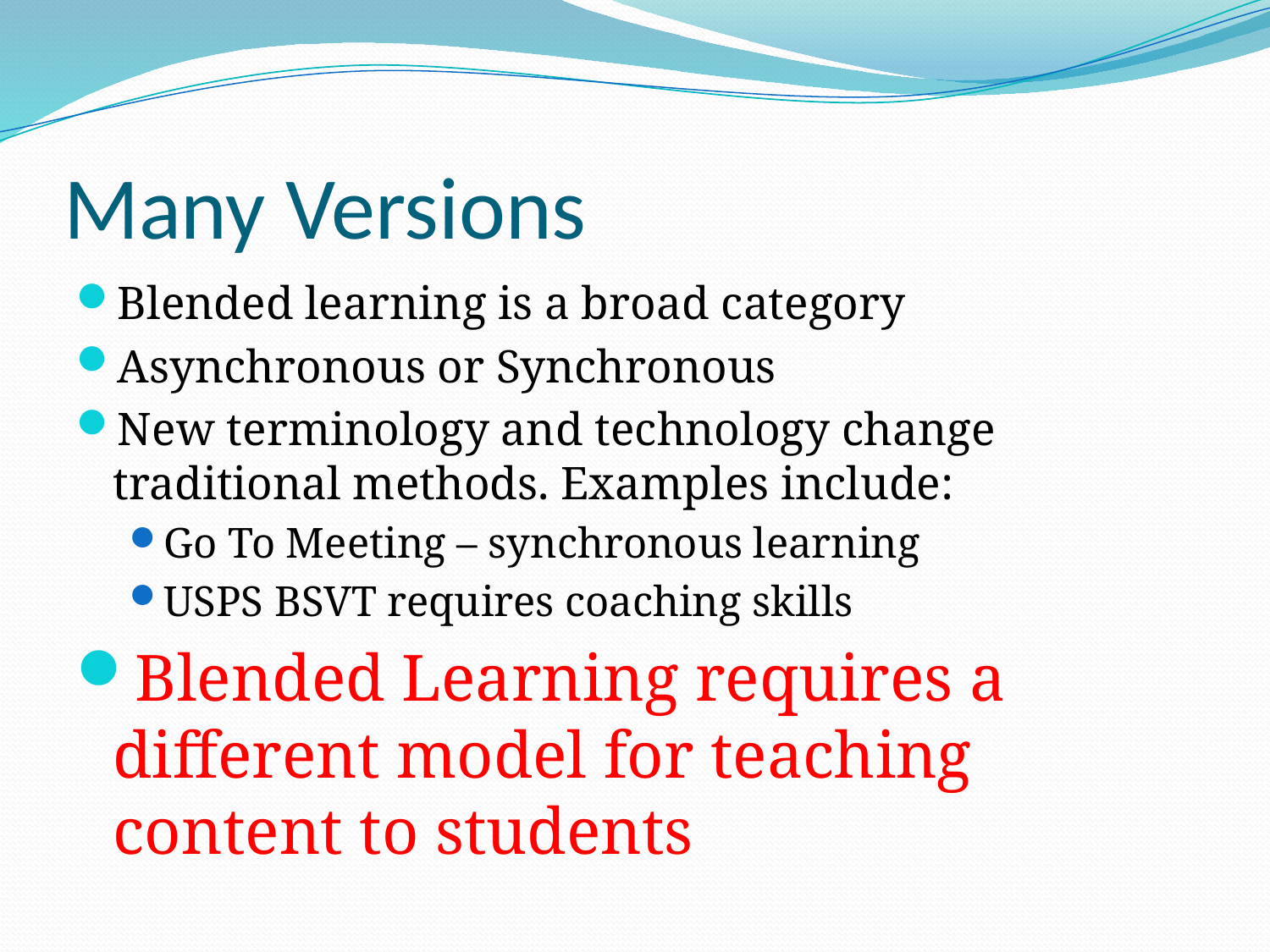

# Many Versions
Blended learning is a broad category
Asynchronous or Synchronous
New terminology and technology change traditional methods. Examples include:
Go To Meeting – synchronous learning
USPS BSVT requires coaching skills
Blended Learning requires a different model for teaching content to students